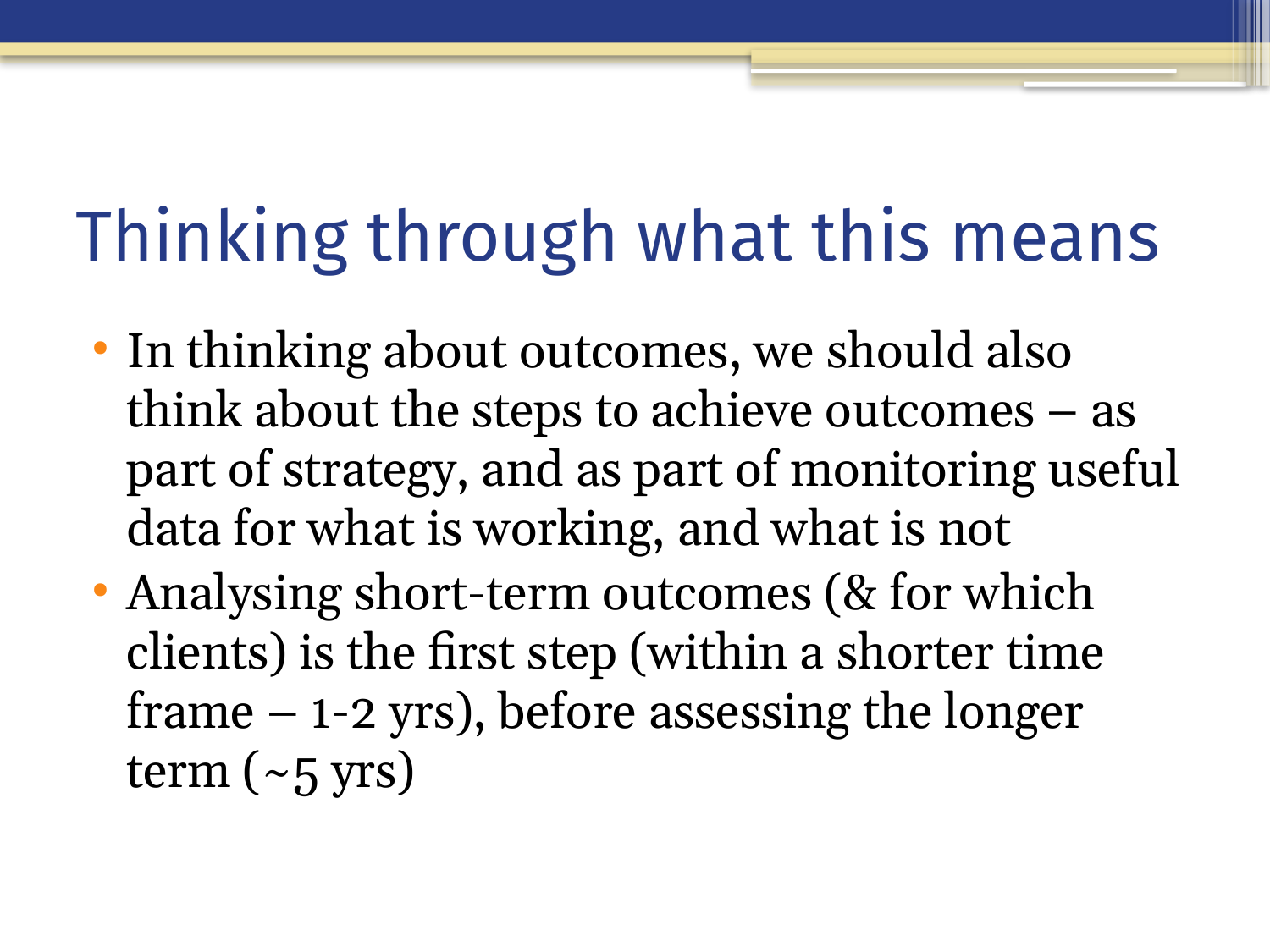

# Thinking through what this means
In thinking about outcomes, we should also think about the steps to achieve outcomes – as part of strategy, and as part of monitoring useful data for what is working, and what is not
Analysing short-term outcomes (& for which clients) is the first step (within a shorter time frame – 1-2 yrs), before assessing the longer term (~5 yrs)